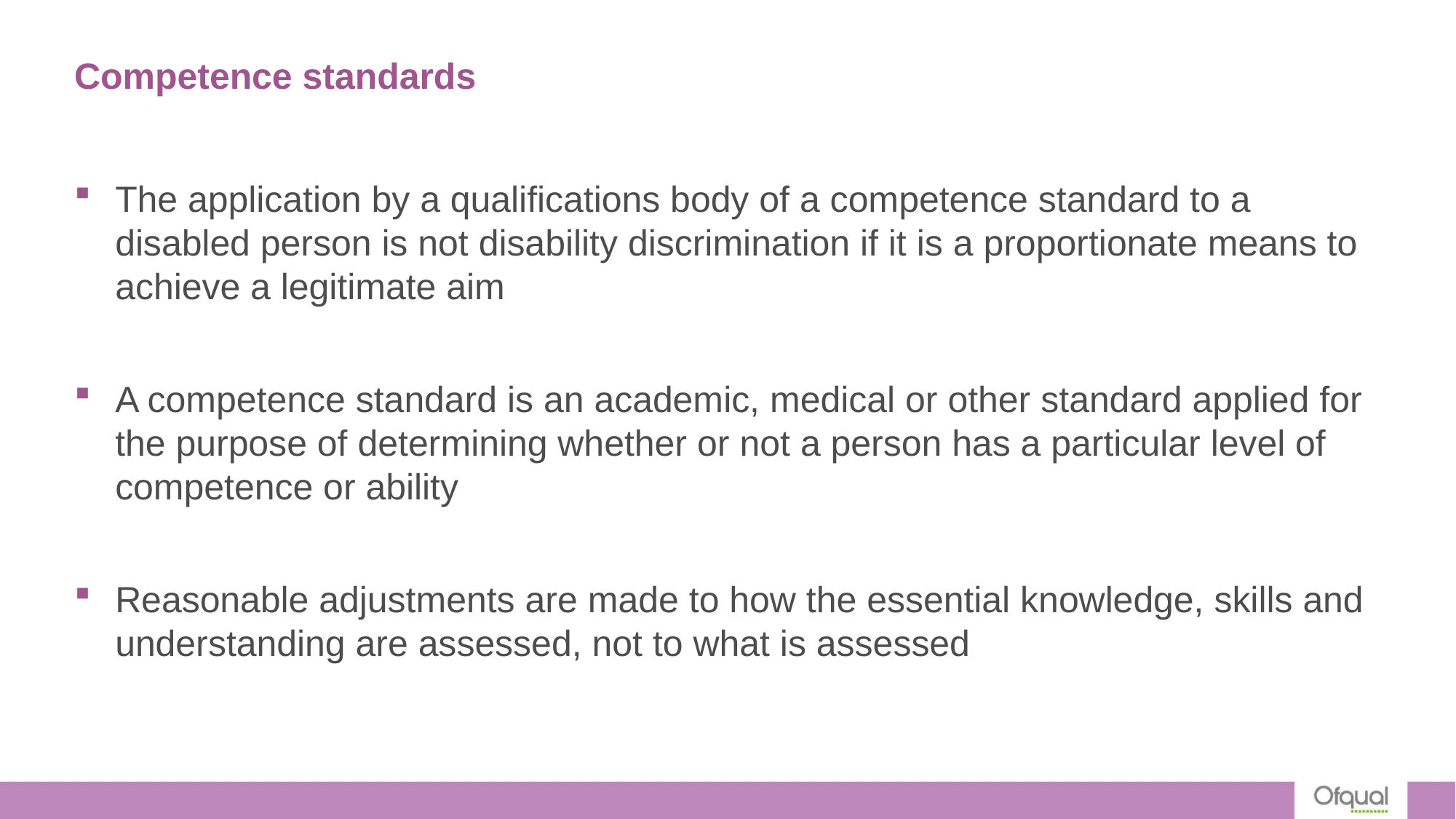

# Competence standards
The application by a qualifications body of a competence standard to a disabled person is not disability discrimination if it is a proportionate means to achieve a legitimate aim

A competence standard is an academic, medical or other standard applied for the purpose of determining whether or not a person has a particular level of competence or ability

Reasonable adjustments are made to how the essential knowledge, skills and understanding are assessed, not to what is assessed